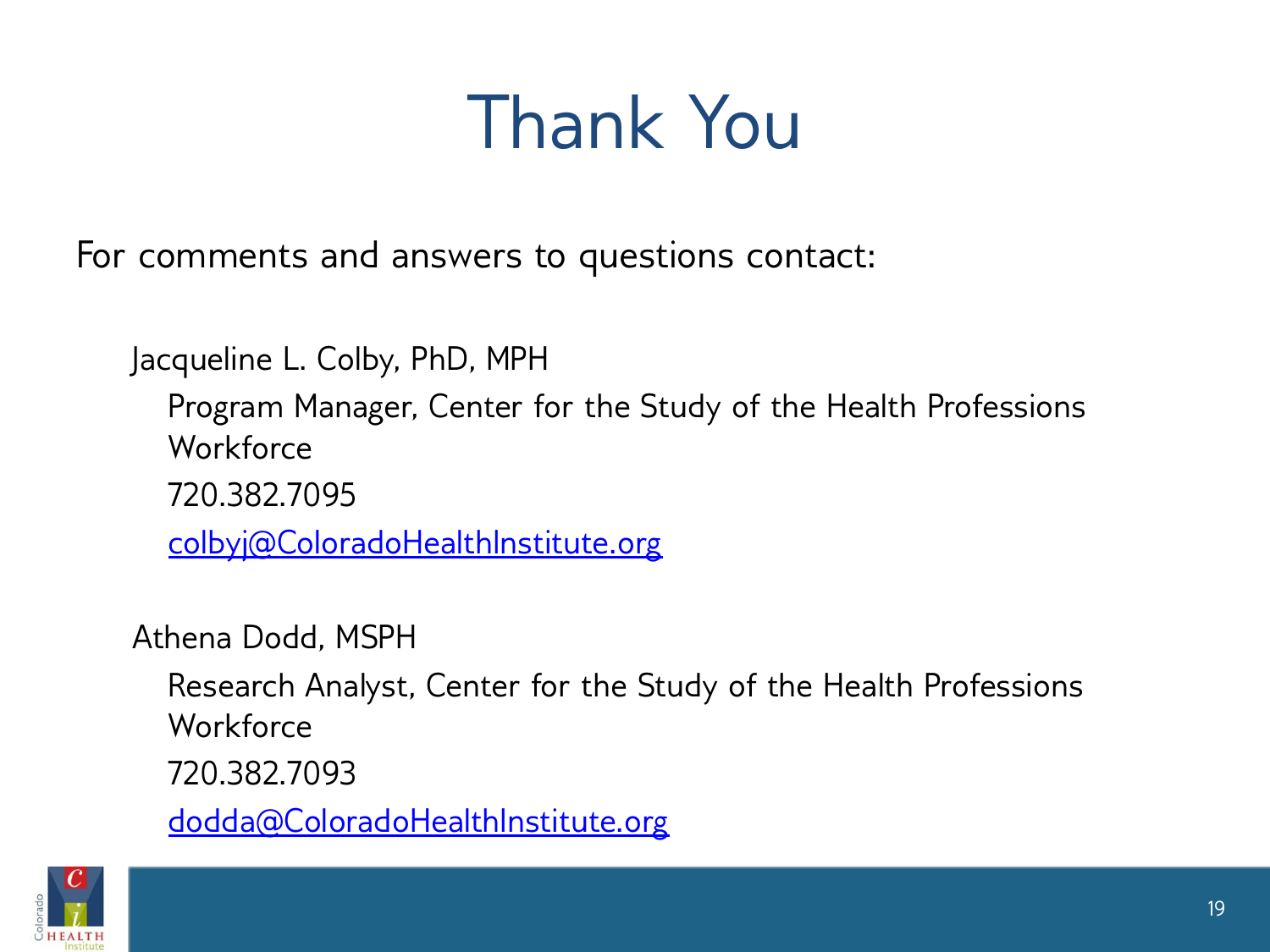

# Thank You
For comments and answers to questions contact:

Jacqueline L. Colby, PhD, MPH
	Program Manager, Center for the Study of the Health Professions Workforce
	720.382.7095
	colbyj@ColoradoHealthInstitute.org

Athena Dodd, MSPH
	Research Analyst, Center for the Study of the Health Professions Workforce
	720.382.7093
	dodda@ColoradoHealthInstitute.org

19